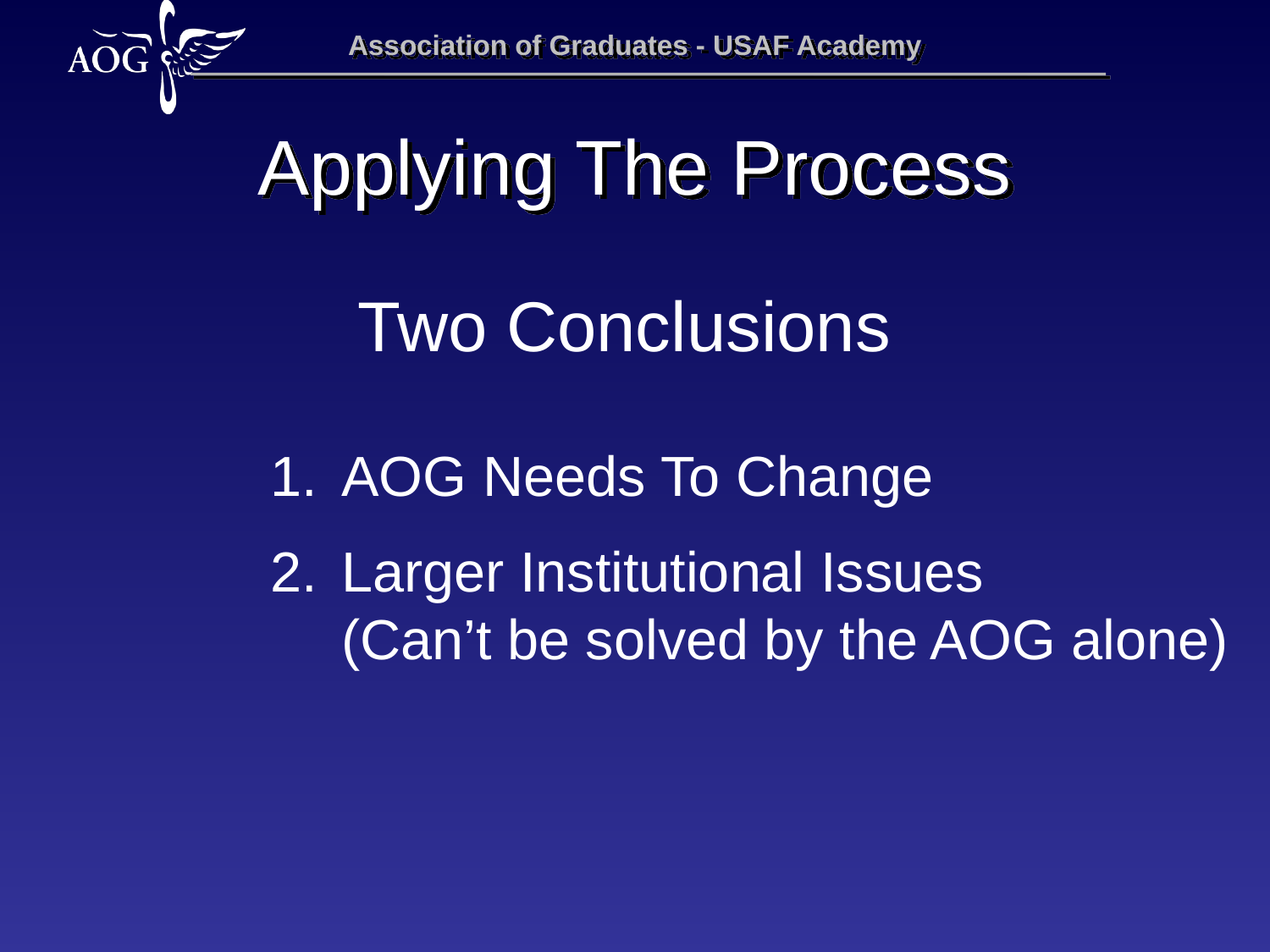

# Applying The Process
Two Conclusions
AOG Needs To Change
Larger Institutional Issues
(Can’t be solved by the AOG alone)